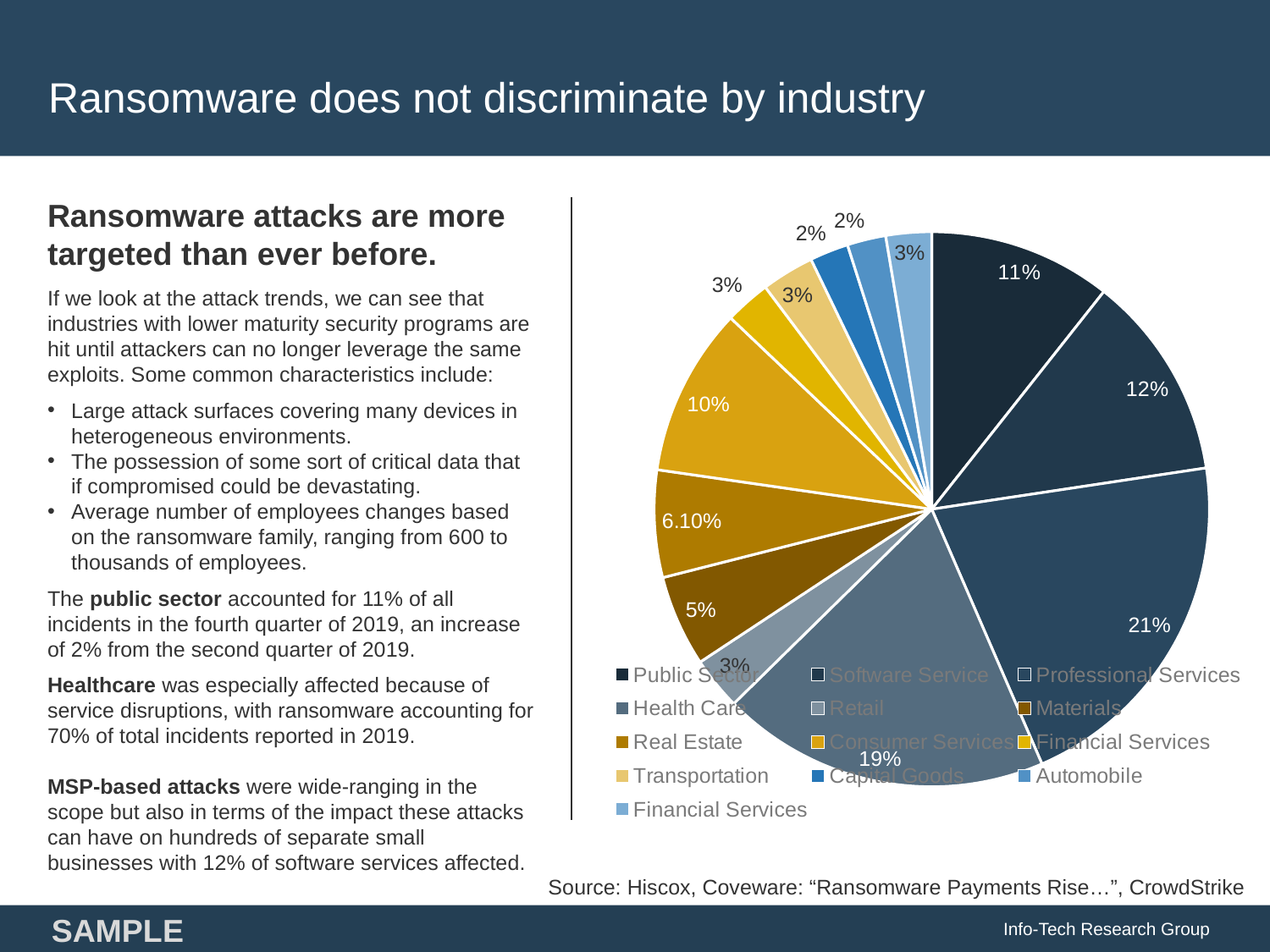

# Ransomware does not discriminate by industry
Ransomware attacks are more targeted than ever before.

### Chart

| Category | Ransomware by Industry |
|---|---|
| Public Sector | 0.104 |
| Software Service | 0.117 |
| Professional Services | 0.204 |
| Health Care | 0.187 |
| Retail | 0.03 |
| Materials | 0.052 |
| Real Estate | 0.061 |
| Consumer Services | 0.096 |
| Financial Services | 0.026 |
| Transportation | 0.03 |
| Capital Goods | 0.022 |
| Automobile | 0.022 |
| Financial Services | 0.026 |
If we look at the attack trends, we can see that industries with lower maturity security programs are hit until attackers can no longer leverage the same exploits. Some common characteristics include:
Large attack surfaces covering many devices in heterogeneous environments.
The possession of some sort of critical data that if compromised could be devastating.
Average number of employees changes based on the ransomware family, ranging from 600 to thousands of employees.
The public sector accounted for 11% of all incidents in the fourth quarter of 2019, an increase of 2% from the second quarter of 2019.
Healthcare was especially affected because of service disruptions, with ransomware accounting for 70% of total incidents reported in 2019.

MSP-based attacks were wide-ranging in the scope but also in terms of the impact these attacks can have on hundreds of separate small businesses with 12% of software services affected.
Source: Hiscox, Coveware: “Ransomware Payments Rise…”, CrowdStrike
Info-Tech Research Group
SAMPLE